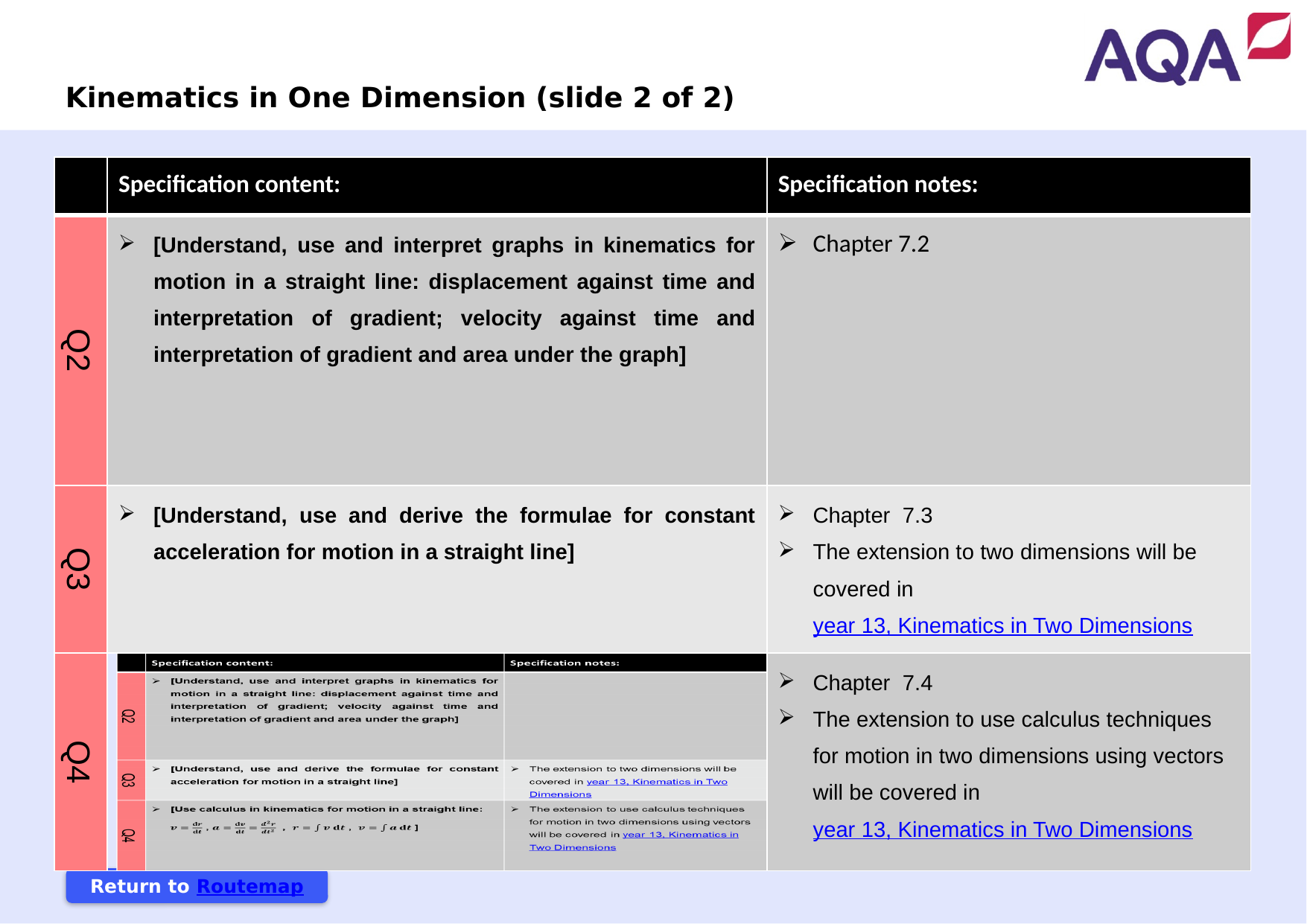

Kinematics in One Dimension (slide 2 of 2)
|  | Specification content: | Specification notes: |
| --- | --- | --- |
| Q2 | [Understand, use and interpret graphs in kinematics for motion in a straight line: displacement against time and interpretation of gradient; velocity against time and interpretation of gradient and area under the graph] | Chapter 7.2 |
| Q3 | [Understand, use and derive the formulae for constant acceleration for motion in a straight line] | Chapter 7.3 The extension to two dimensions will be covered in year 13, Kinematics in Two Dimensions |
| Q4 |  | Chapter 7.4 The extension to use calculus techniques for motion in two dimensions using vectors will be covered in year 13, Kinematics in Two Dimensions |